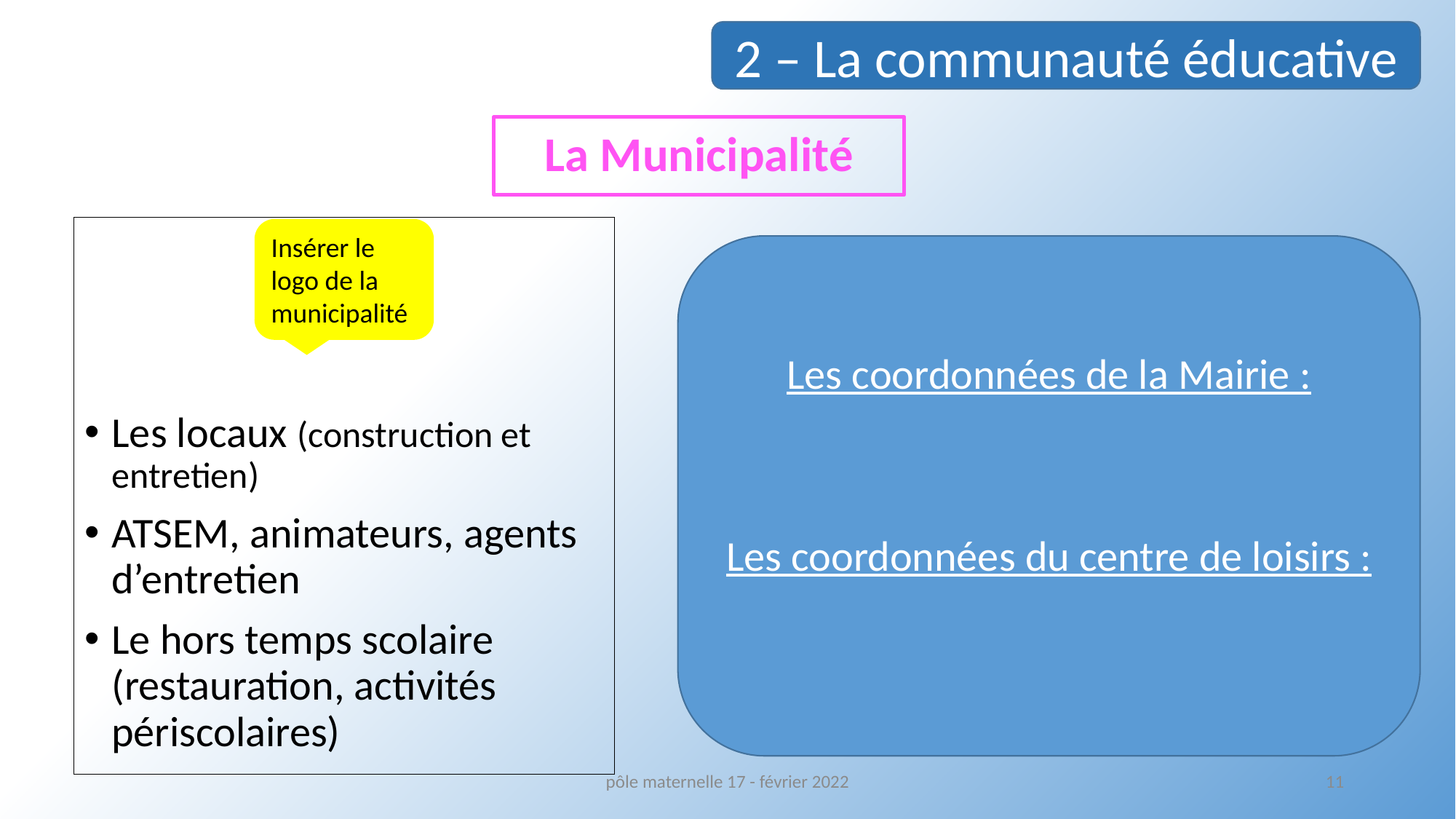

2 – La communauté éducative
La Municipalité

Les locaux (construction et entretien)
ATSEM, animateurs, agents d’entretien
Le hors temps scolaire (restauration, activités périscolaires)
Insérer le logo de la municipalité
Les coordonnées de la Mairie :

Les coordonnées du centre de loisirs :

pôle maternelle 17 - février 2022
11